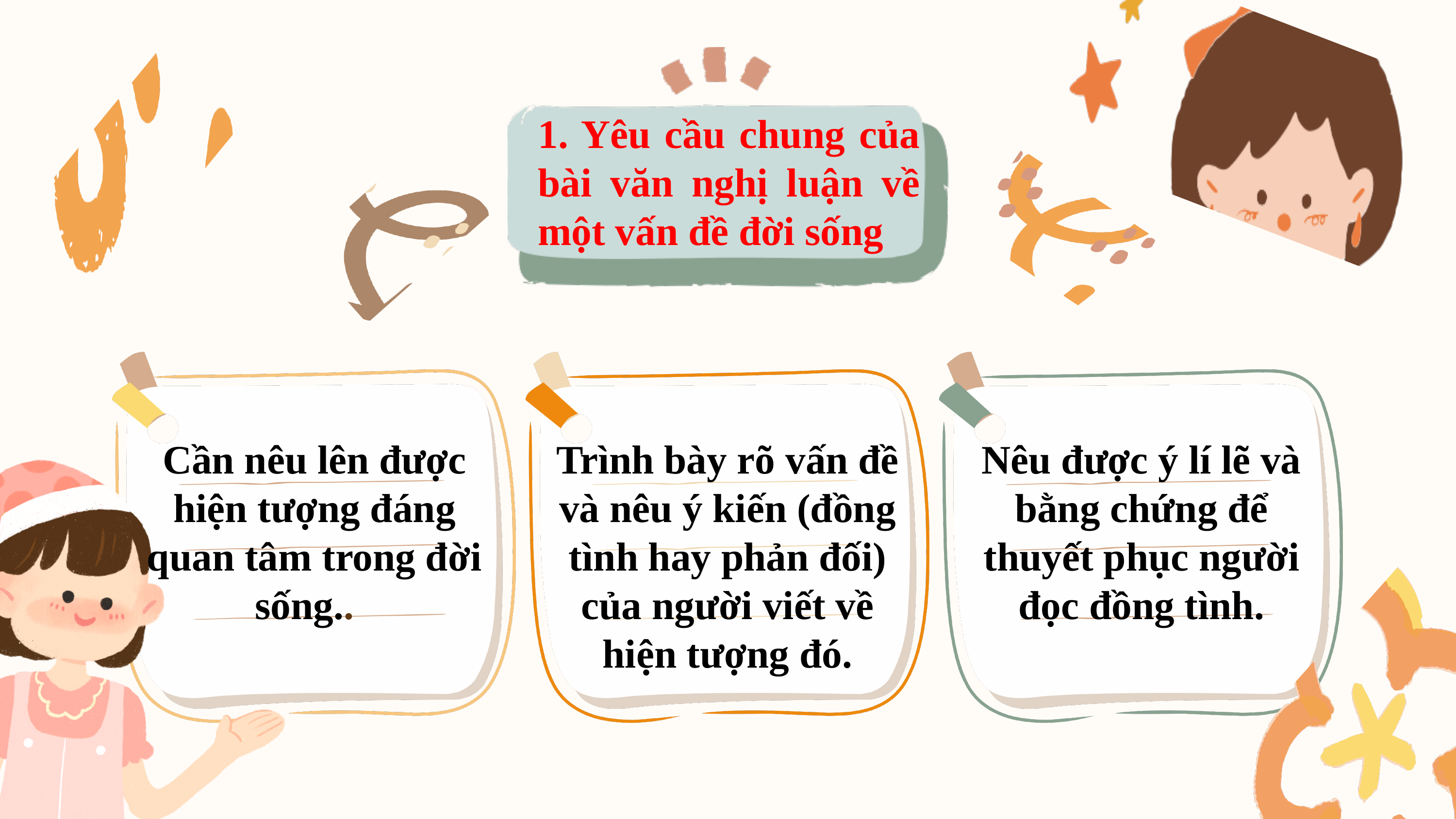

1. Yêu cầu chung của bài văn nghị luận về một vấn đề đời sống

Cần nêu lên được hiện tượng đáng quan tâm trong đời sống..
Trình bày rõ vấn đề và nêu ý kiến (đồng tình hay phản đối) của người viết về hiện tượng đó.
Nêu được ý lí lẽ và bằng chứng để thuyết phục người đọc đồng tình.